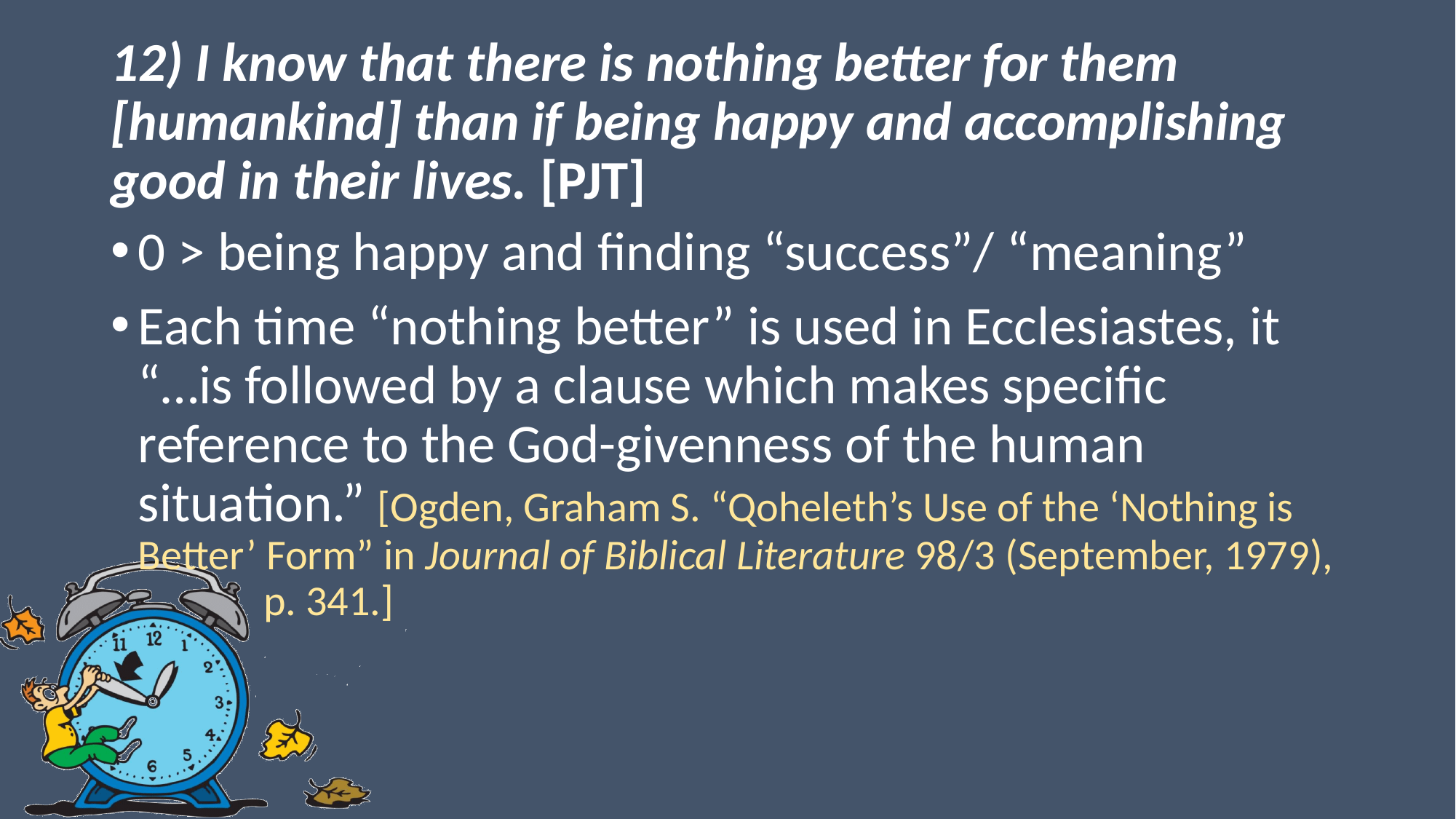

# 12) I know that there is nothing better for them [humankind] than if being happy and accomplishing good in their lives. [PJT]
0 > being happy and finding “success”/ “meaning”
Each time “nothing better” is used in Ecclesiastes, it “…is followed by a clause which makes specific reference to the God-givenness of the human situation.” [Ogden, Graham S. “Qoheleth’s Use of the ‘Nothing is Better’ Form” in Journal of Biblical Literature 98/3 (September, 1979),
             p. 341.]